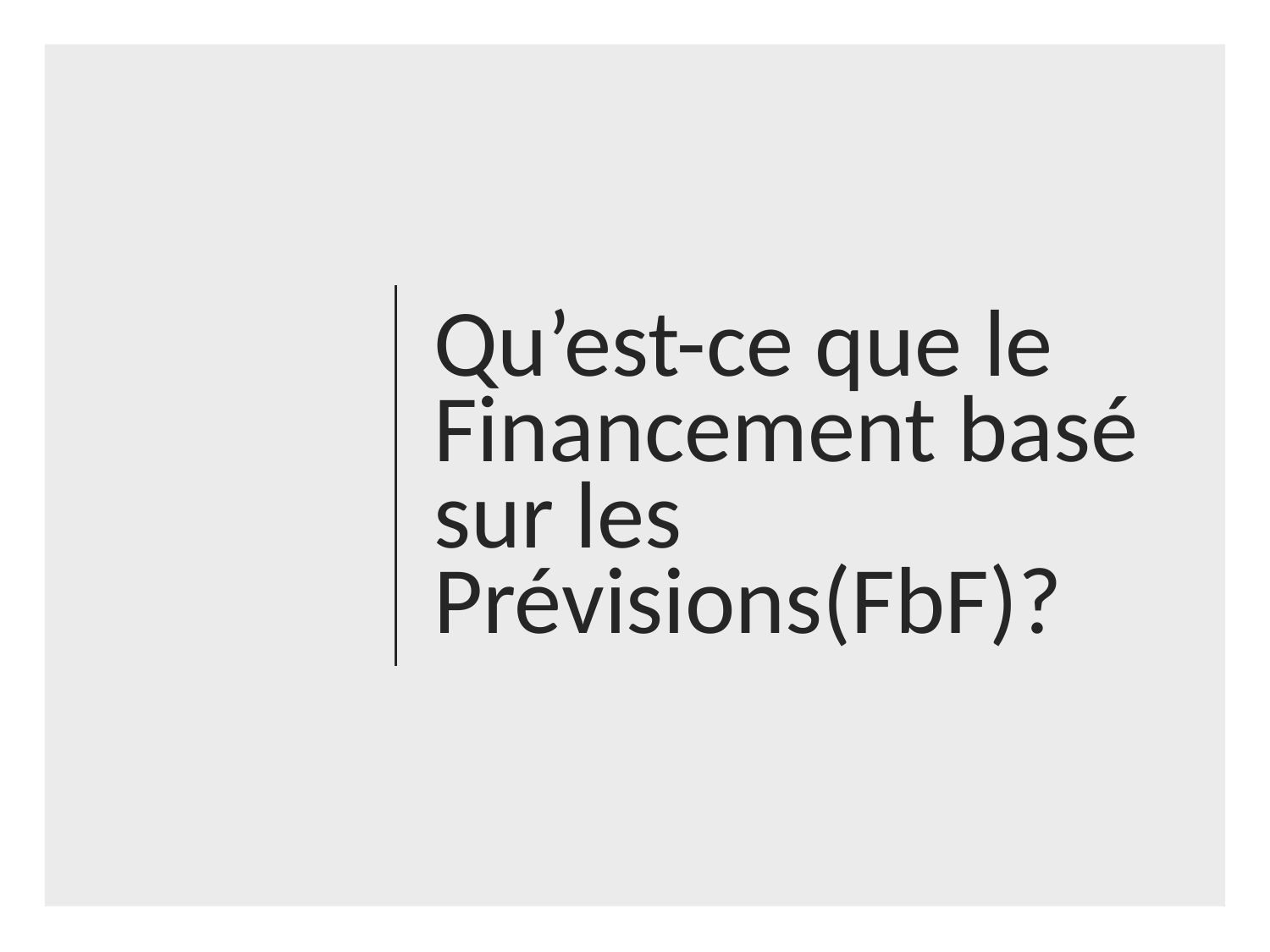

# Qu’est-ce que le Financement basé sur les Prévisions(FbF)?